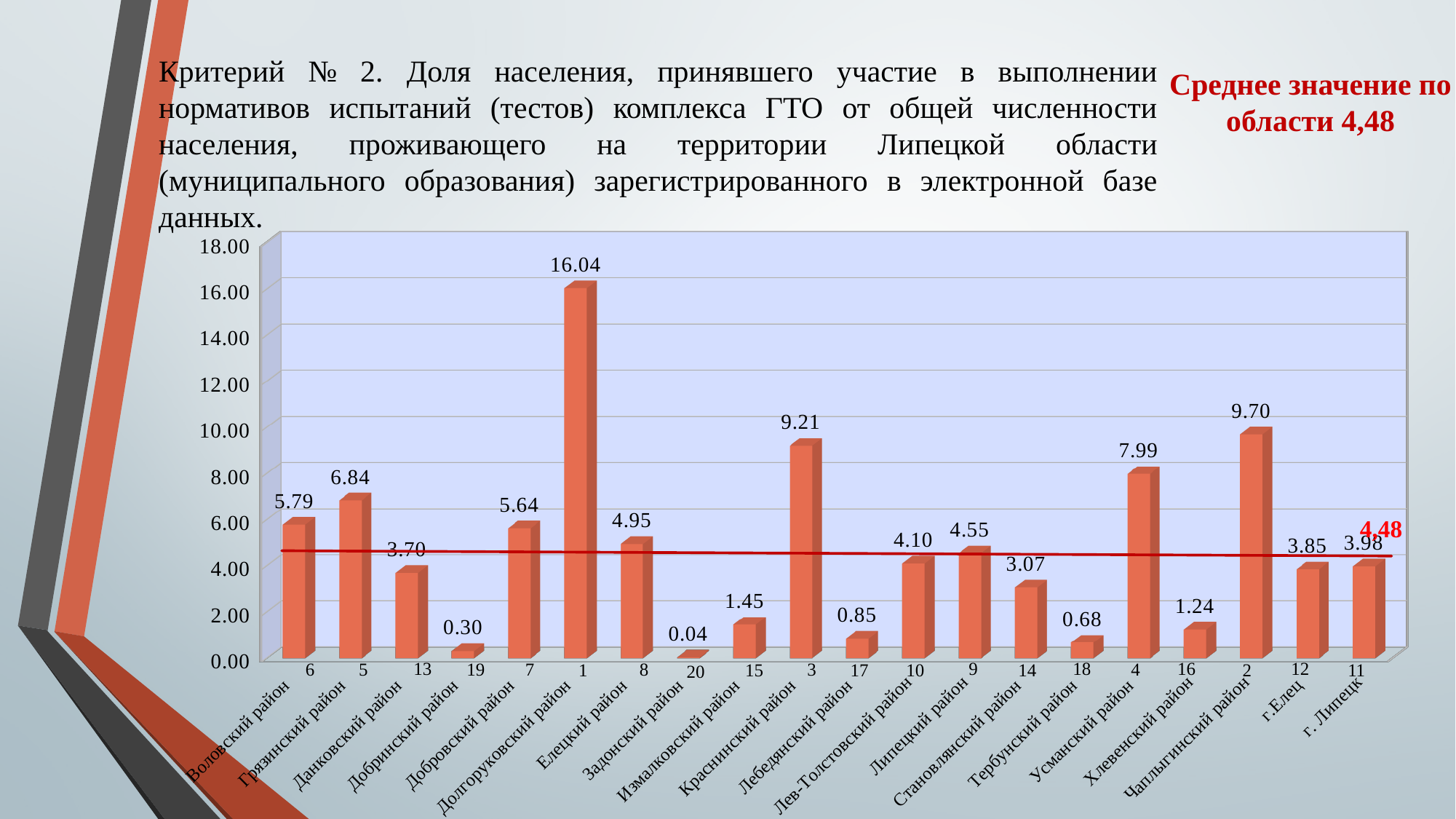

Критерий № 2. Доля населения, принявшего участие в выполнении нормативов испытаний (тестов) комплекса ГТО от общей численности населения, проживающего на территории Липецкой области (муниципального образования) зарегистрированного в электронной базе данных.
Среднее значение по области 4,48

[unsupported chart]

4,48
16
13
9
12
18
19
6
5
7
8
4
3
1
2
15
17
14
10
11
20